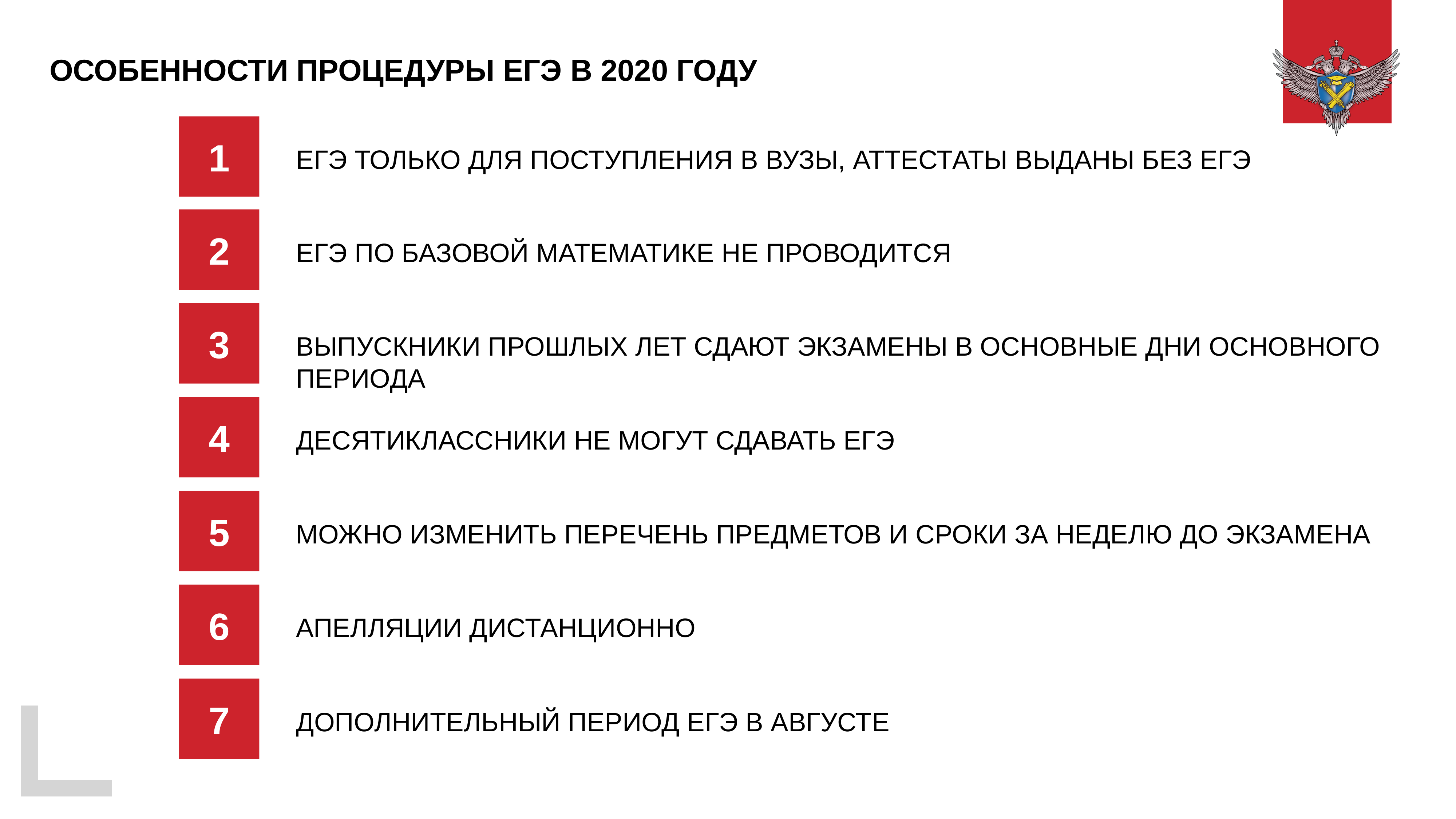

ОСОБЕННОСТИ ПРОЦЕДУРЫ ЕГЭ В 2020 ГОДУ
1
ЕГЭ ТОЛЬКО ДЛЯ ПОСТУПЛЕНИЯ В ВУЗЫ, АТТЕСТАТЫ ВЫДАНЫ БЕЗ ЕГЭ
2
ЕГЭ ПО БАЗОВОЙ МАТЕМАТИКЕ НЕ ПРОВОДИТСЯ
3
ВЫПУСКНИКИ ПРОШЛЫХ ЛЕТ СДАЮТ ЭКЗАМЕНЫ В ОСНОВНЫЕ ДНИ ОСНОВНОГО ПЕРИОДА

4
ДЕСЯТИКЛАССНИКИ НЕ МОГУТ СДАВАТЬ ЕГЭ

5
МОЖНО ИЗМЕНИТЬ ПЕРЕЧЕНЬ ПРЕДМЕТОВ И СРОКИ ЗА НЕДЕЛЮ ДО ЭКЗАМЕНА

6
АПЕЛЛЯЦИИ ДИСТАНЦИОННО
7
ДОПОЛНИТЕЛЬНЫЙ ПЕРИОД ЕГЭ В АВГУСТЕ